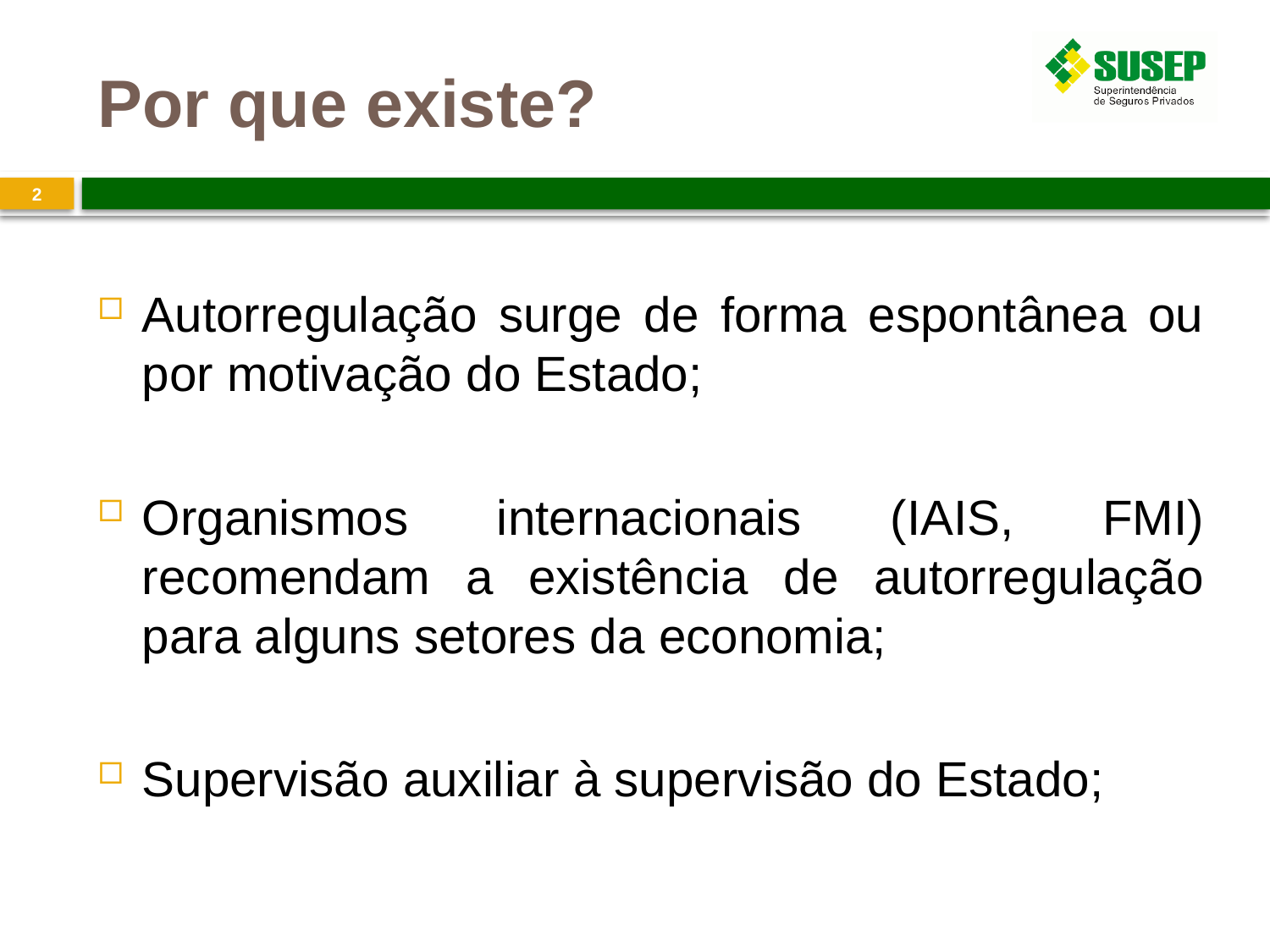

# Por que existe?
2

Autorregulação surge de forma espontânea ou por motivação do Estado;

Organismos internacionais (IAIS, FMI) recomendam a existência de autorregulação para alguns setores da economia;

Supervisão auxiliar à supervisão do Estado;